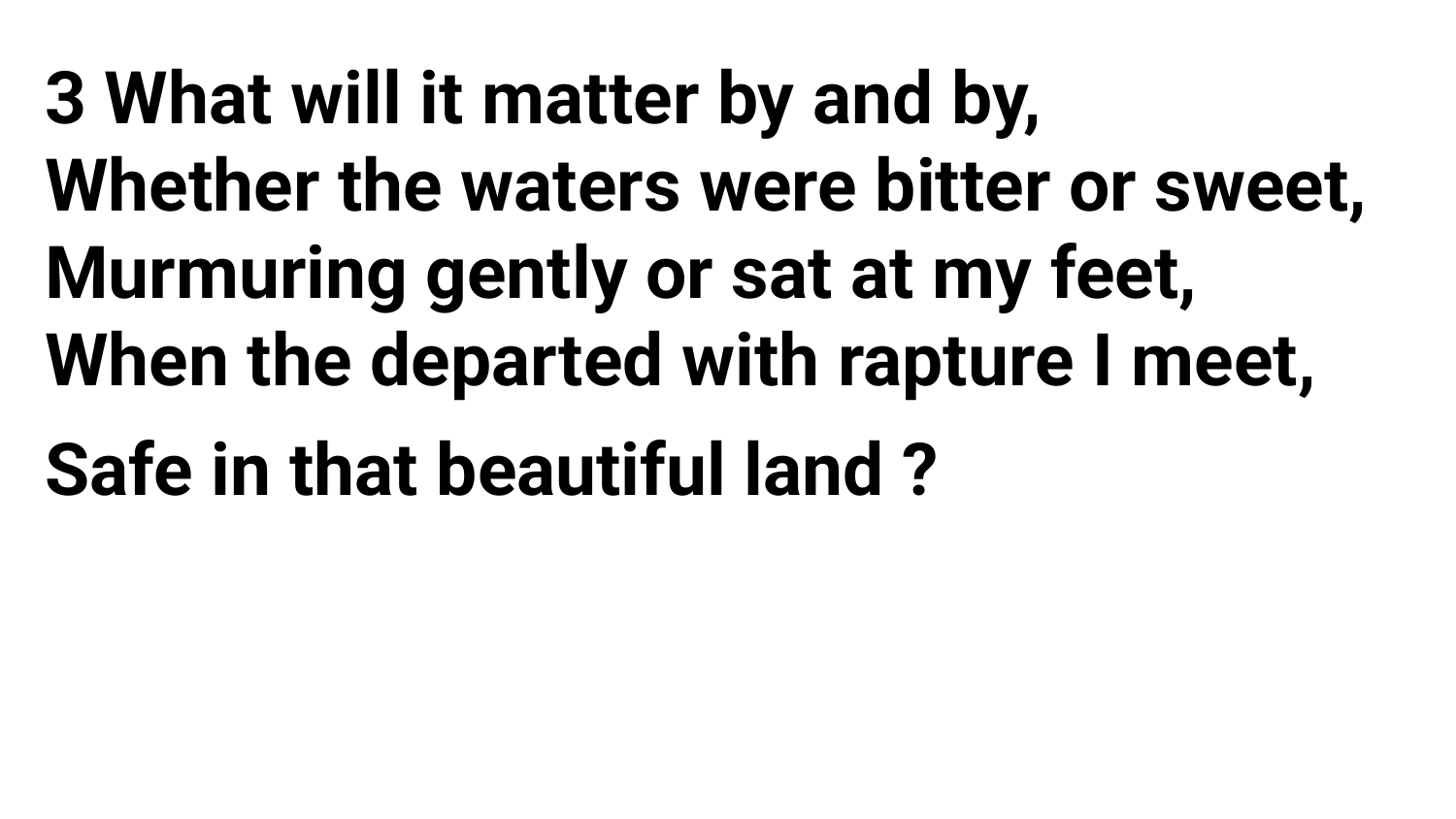

3 What will it matter by and by,
Whether the waters were bitter or sweet,
Murmuring gently or sat at my feet,
When the departed with rapture I meet,
Safe in that beautiful land ?